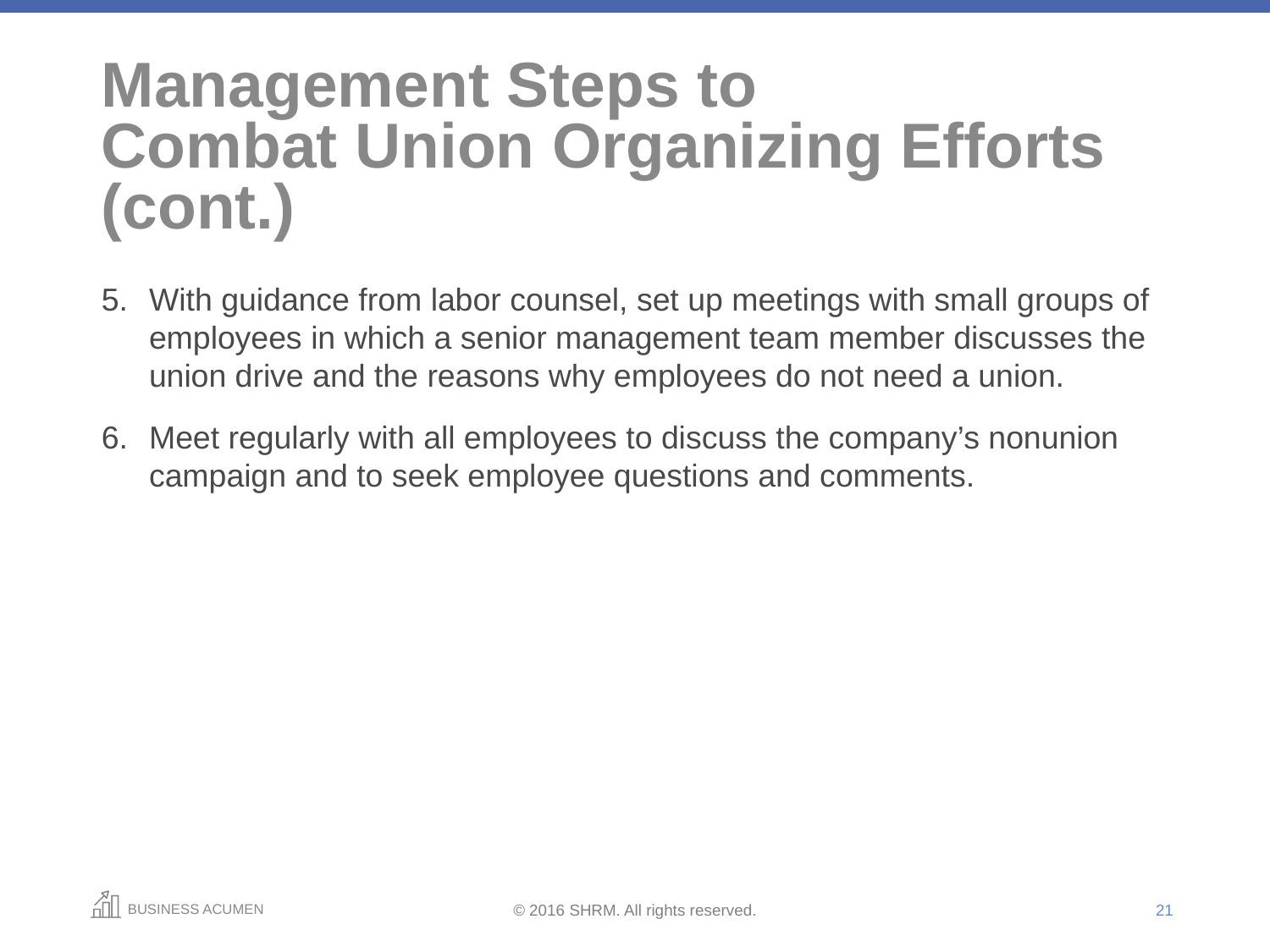

# Management Steps to Combat Union Organizing Efforts (cont.)
With guidance from labor counsel, set up meetings with small groups of employees in which a senior management team member discusses the union drive and the reasons why employees do not need a union.
Meet regularly with all employees to discuss the company’s nonunion campaign and to seek employee questions and comments.

21